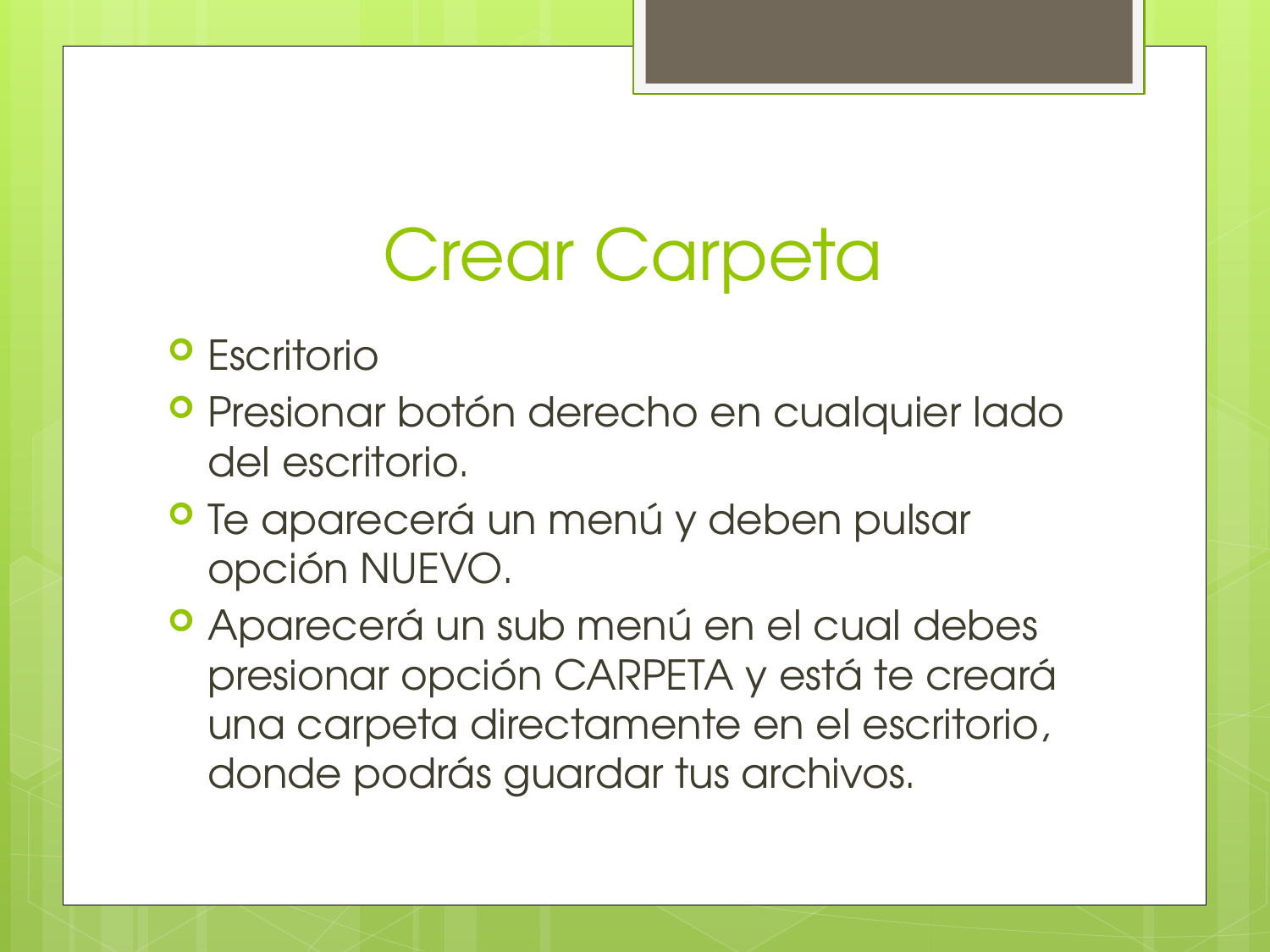

# Crear Carpeta
Escritorio
Presionar botón derecho en cualquier lado del escritorio.
Te aparecerá un menú y deben pulsar opción NUEVO.
Aparecerá un sub menú en el cual debes presionar opción CARPETA y está te creará una carpeta directamente en el escritorio, donde podrás guardar tus archivos.